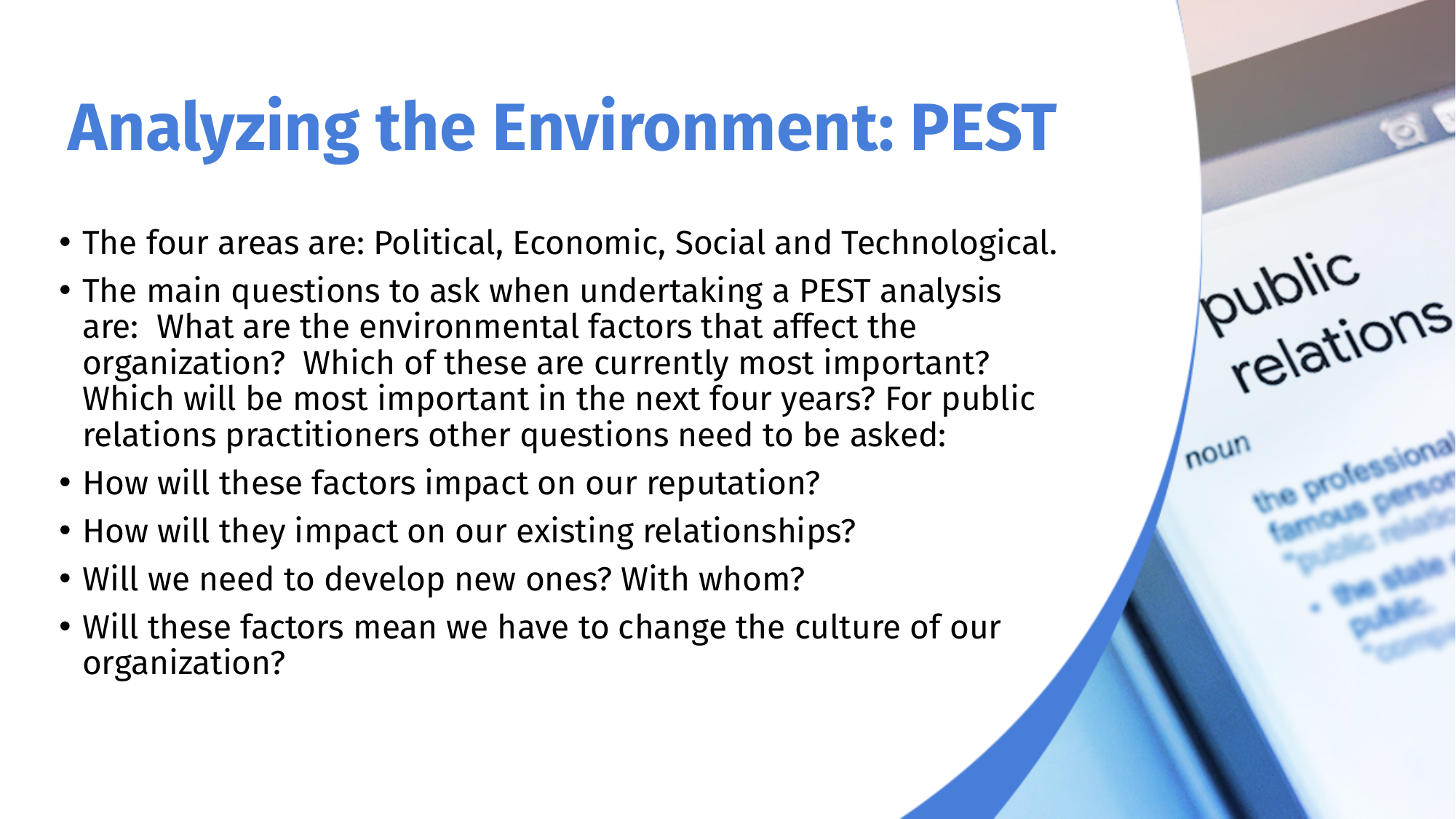

# Analyzing the Environment: PEST
The four areas are: Political, Economic, Social and Technological.
The main questions to ask when undertaking a PEST analysis are:  What are the environmental factors that affect the organization?  Which of these are currently most important?  Which will be most important in the next four years? For public relations practitioners other questions need to be asked:
How will these factors impact on our reputation?
How will they impact on our existing relationships?
Will we need to develop new ones? With whom?
Will these factors mean we have to change the culture of our organization?